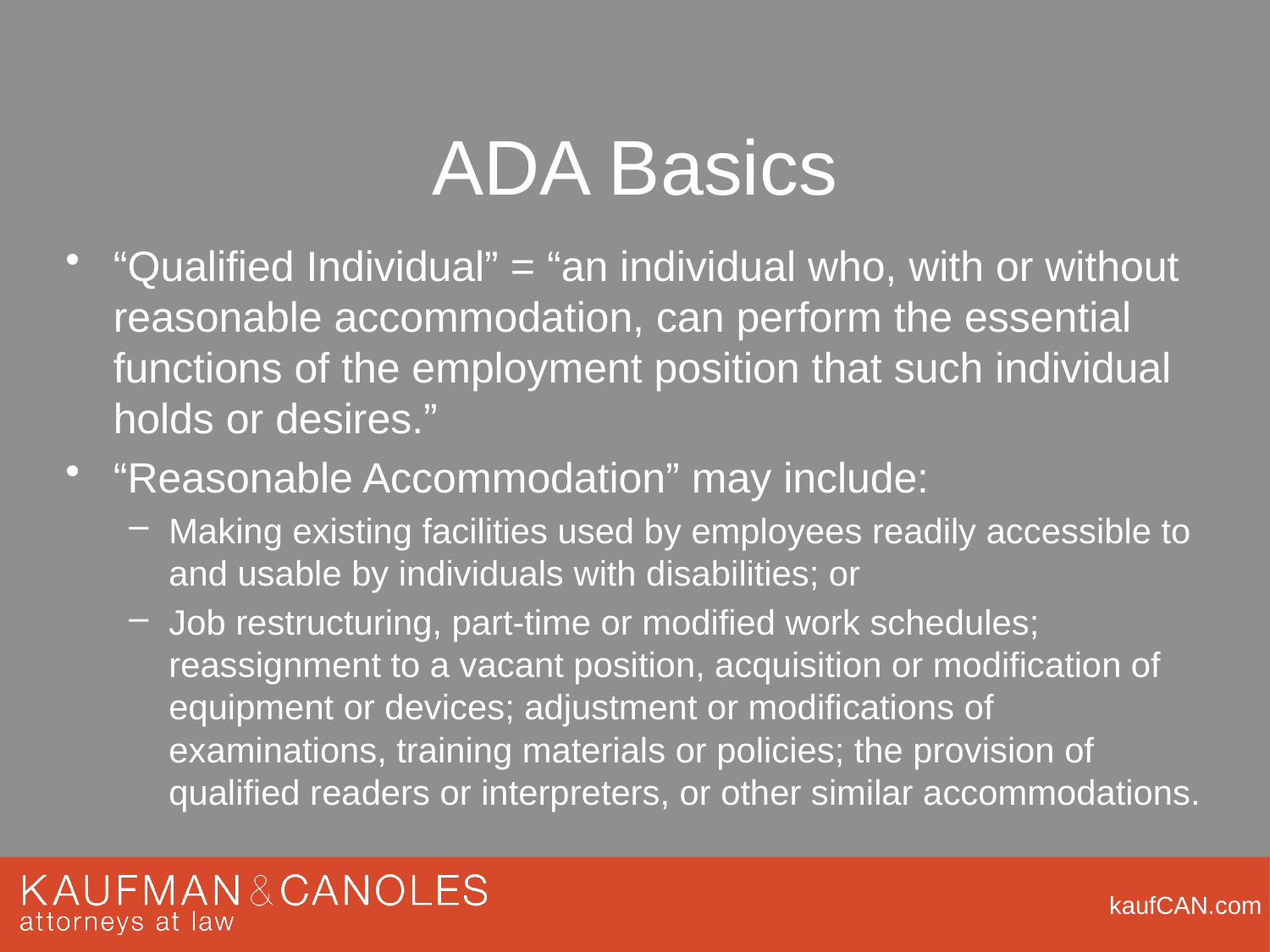

# ADA Basics
“Qualified Individual” = “an individual who, with or without reasonable accommodation, can perform the essential functions of the employment position that such individual holds or desires.”
“Reasonable Accommodation” may include:
Making existing facilities used by employees readily accessible to and usable by individuals with disabilities; or
Job restructuring, part-time or modified work schedules; reassignment to a vacant position, acquisition or modification of equipment or devices; adjustment or modifications of examinations, training materials or policies; the provision of qualified readers or interpreters, or other similar accommodations.